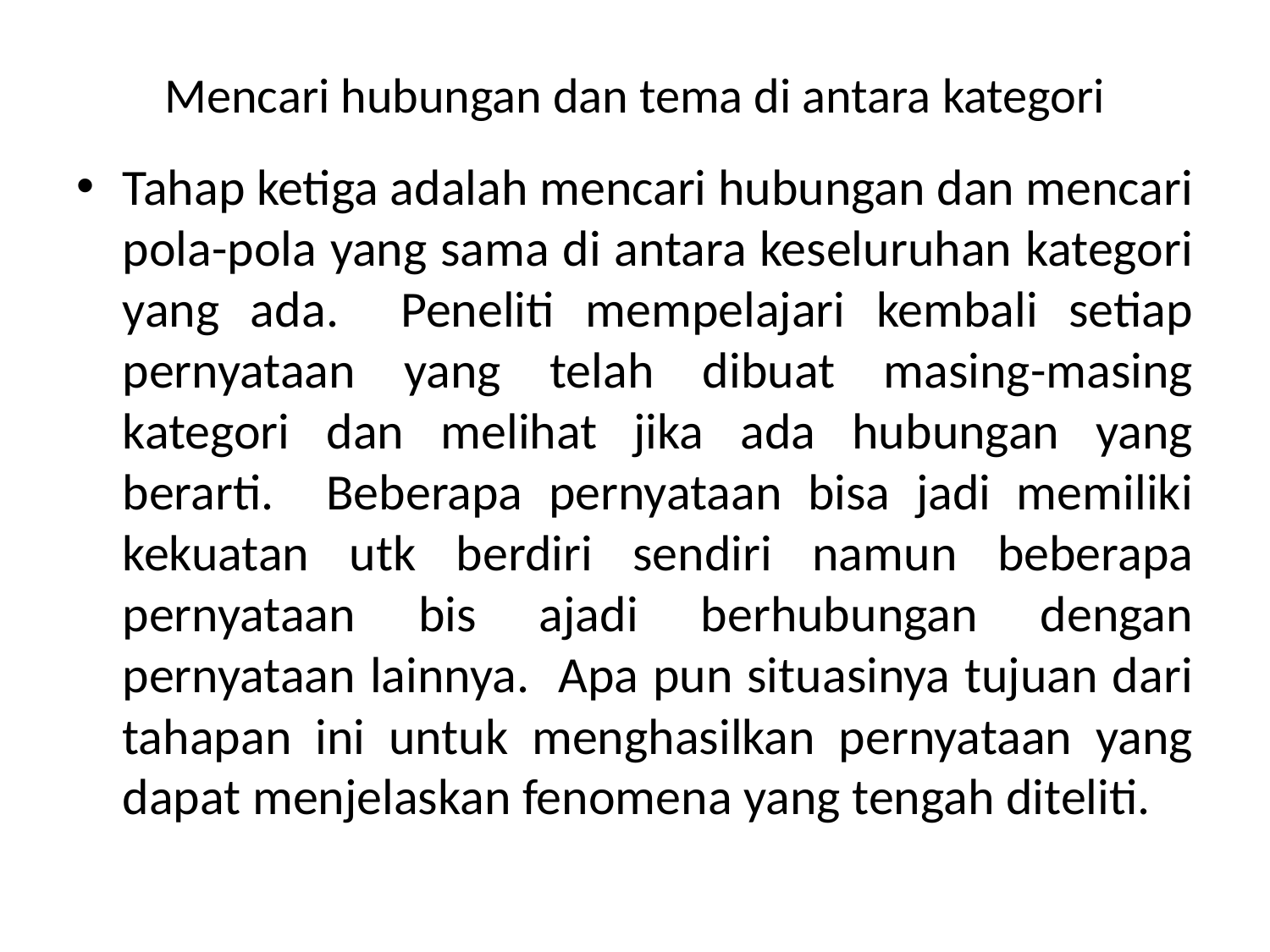

# Mencari hubungan dan tema di antara kategori
Tahap ketiga adalah mencari hubungan dan mencari pola-pola yang sama di antara keseluruhan kategori yang ada.  Peneliti mempelajari kembali setiap pernyataan yang telah dibuat masing-masing kategori dan melihat jika ada hubungan yang berarti.  Beberapa pernyataan bisa jadi memiliki kekuatan utk berdiri sendiri namun beberapa pernyataan bis ajadi berhubungan dengan pernyataan lainnya.  Apa pun situasinya tujuan dari tahapan ini untuk menghasilkan pernyataan yang dapat menjelaskan fenomena yang tengah diteliti.